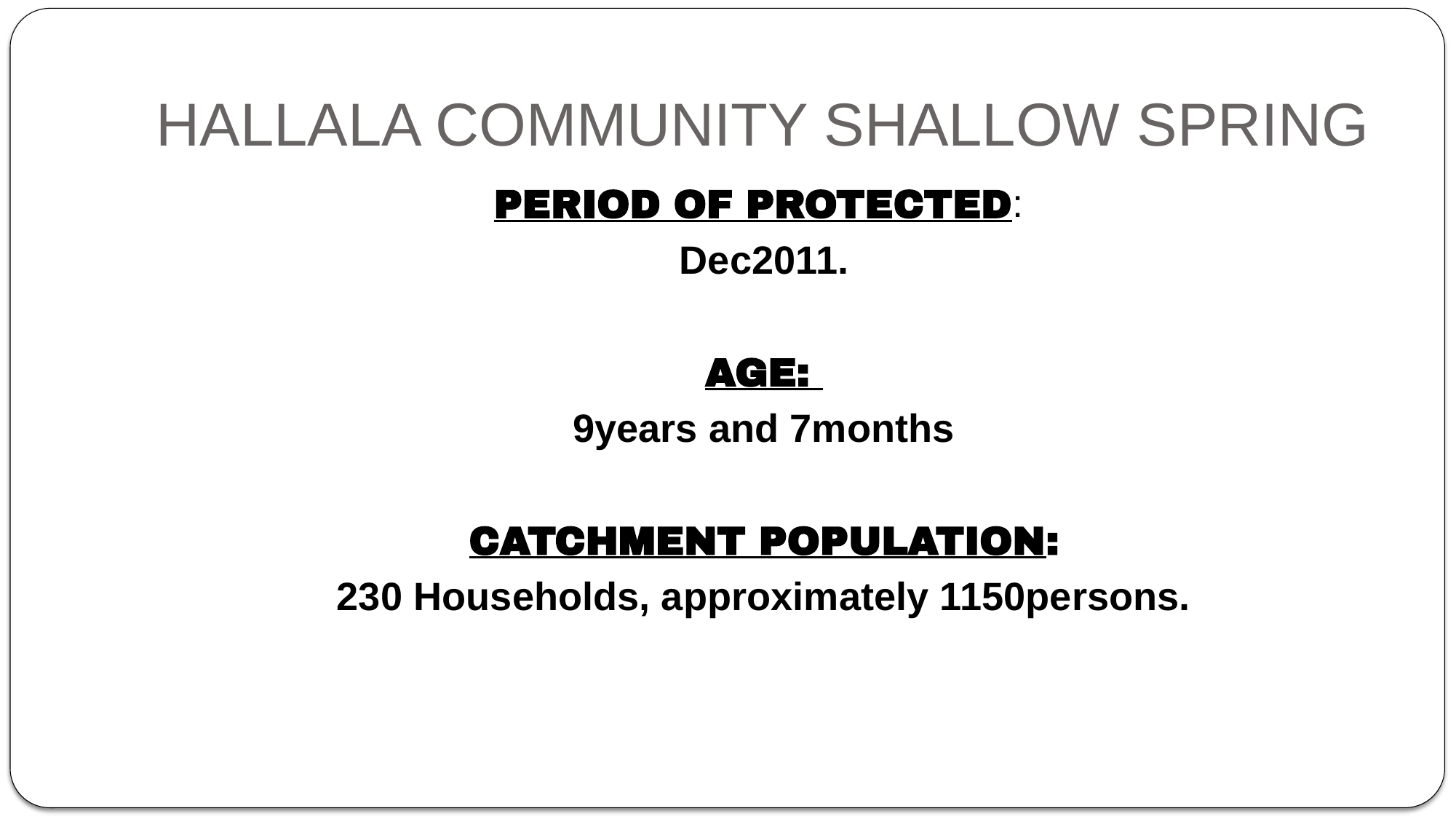

# HALLALA COMMUNITY SHALLOW SPRING
PERIOD OF PROTECTED:
Dec2011.

AGE:
9years and 7months

CATCHMENT POPULATION:
230 Households, approximately 1150persons.